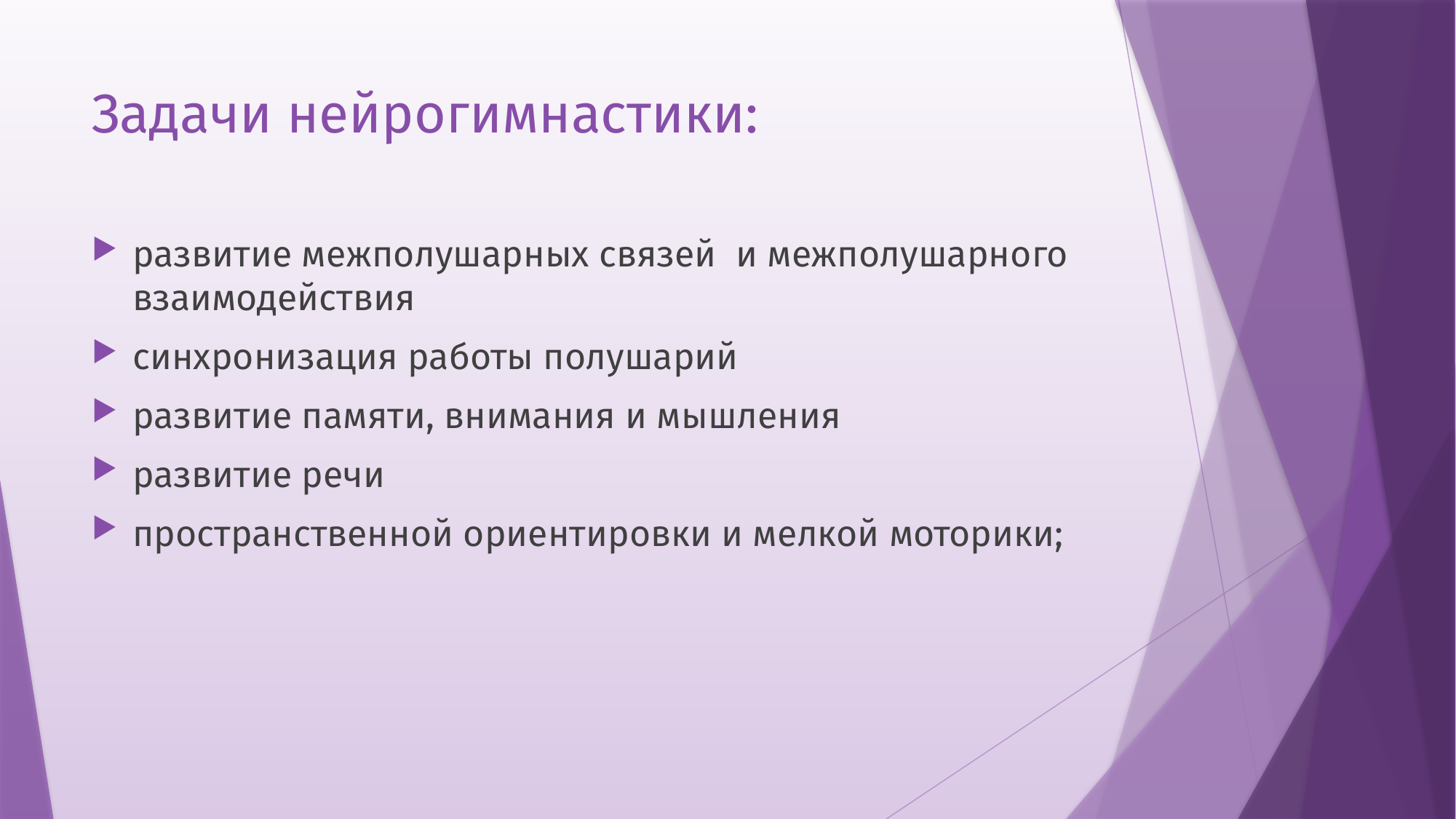

# Задачи нейрогимнастики:

развитие межполушарных связей  и межполушарного взаимодействия
синхронизация работы полушарий
развитие памяти, внимания и мышления
развитие речи
пространственной ориентировки и мелкой моторики;